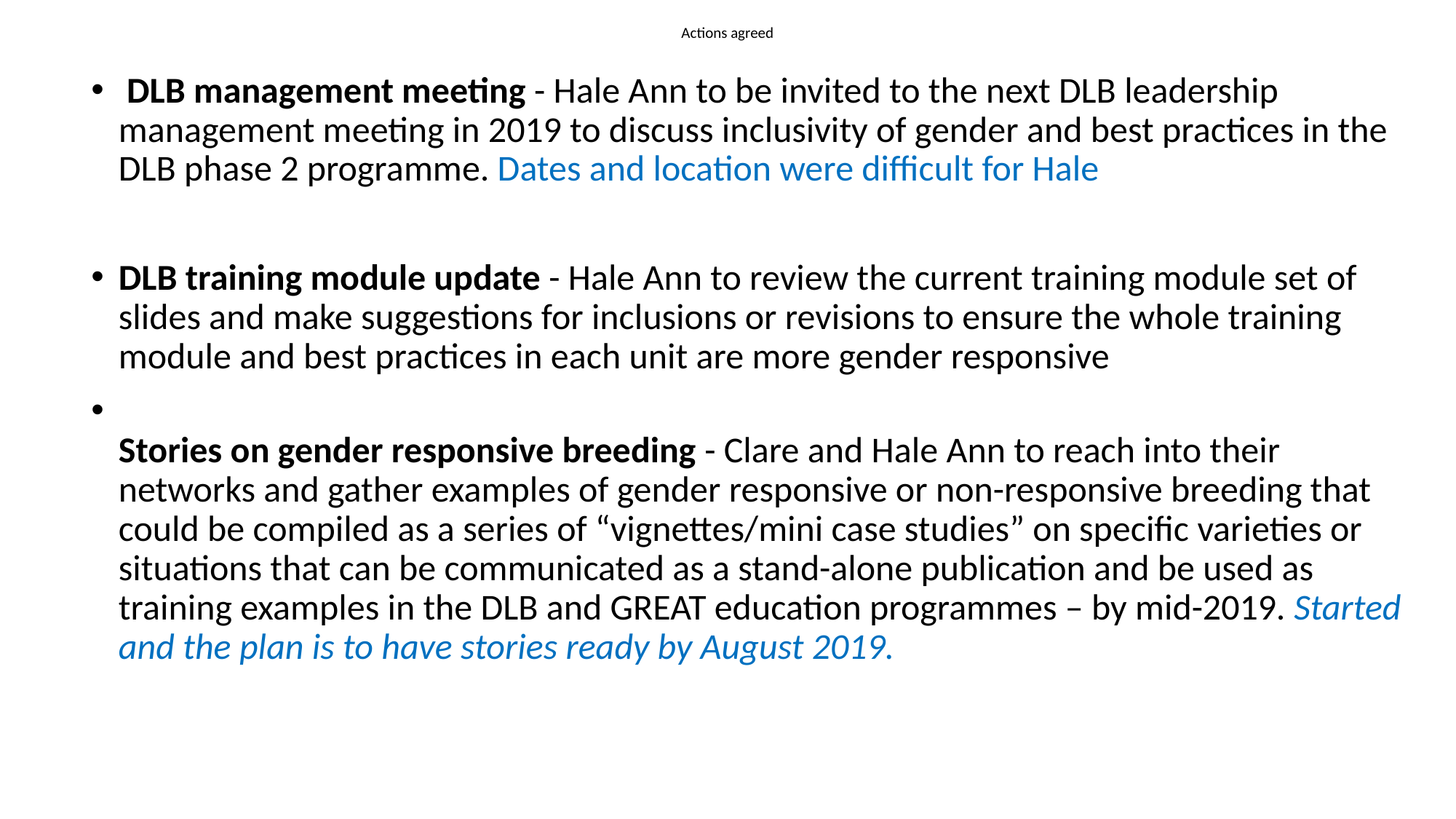

# Actions agreed
 DLB management meeting - Hale Ann to be invited to the next DLB leadership management meeting in 2019 to discuss inclusivity of gender and best practices in the DLB phase 2 programme. Dates and location were difficult for Hale

DLB training module update - Hale Ann to review the current training module set of slides and make suggestions for inclusions or revisions to ensure the whole training module and best practices in each unit are more gender responsive
Stories on gender responsive breeding - Clare and Hale Ann to reach into their networks and gather examples of gender responsive or non-responsive breeding that could be compiled as a series of “vignettes/mini case studies” on specific varieties or situations that can be communicated as a stand-alone publication and be used as training examples in the DLB and GREAT education programmes – by mid-2019. Started and the plan is to have stories ready by August 2019.